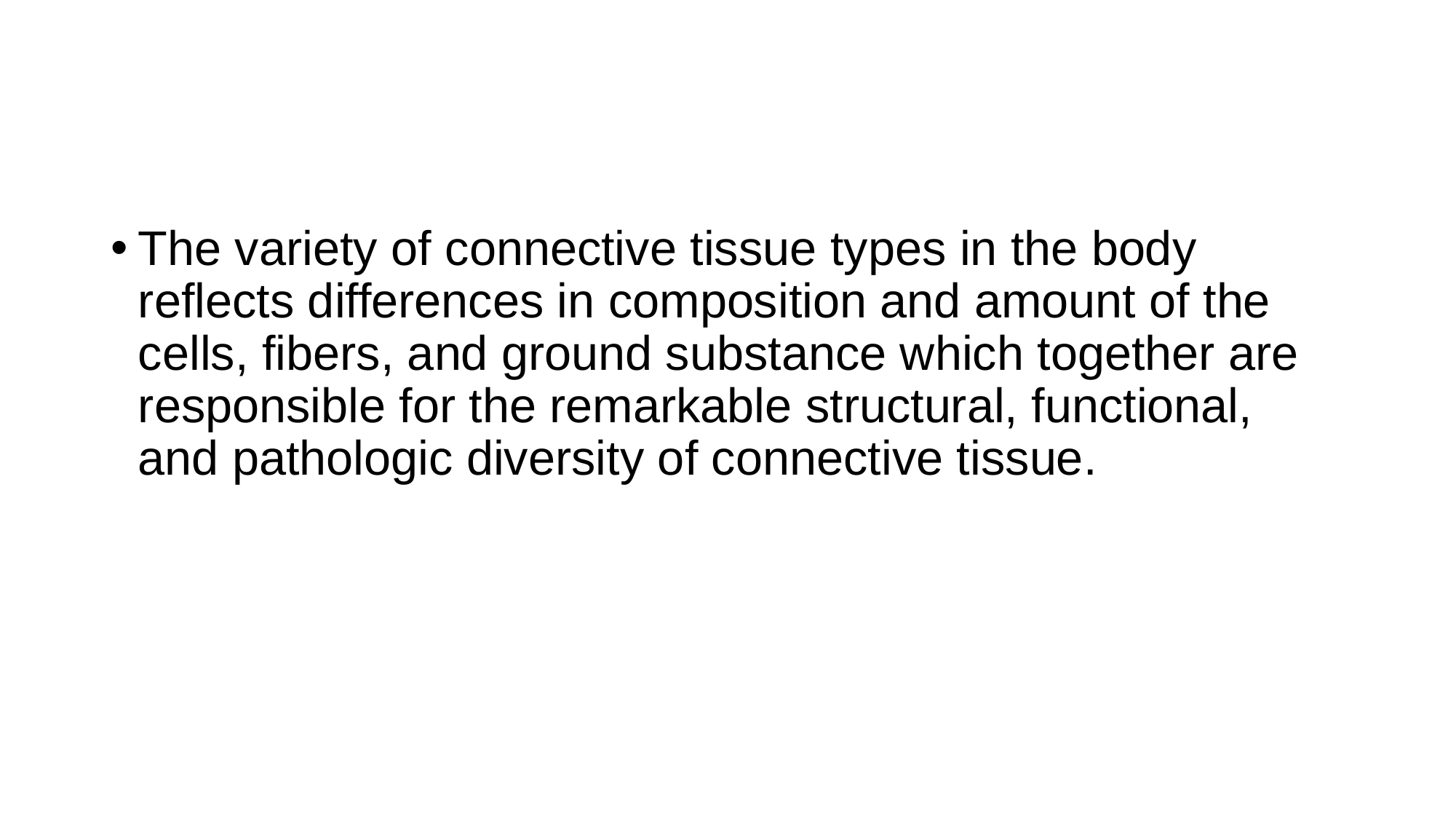

The variety of connective tissue types in the body reflects differences in composition and amount of the cells, fibers, and ground substance which together are responsible for the remarkable structural, functional, and pathologic diversity of connective tissue.